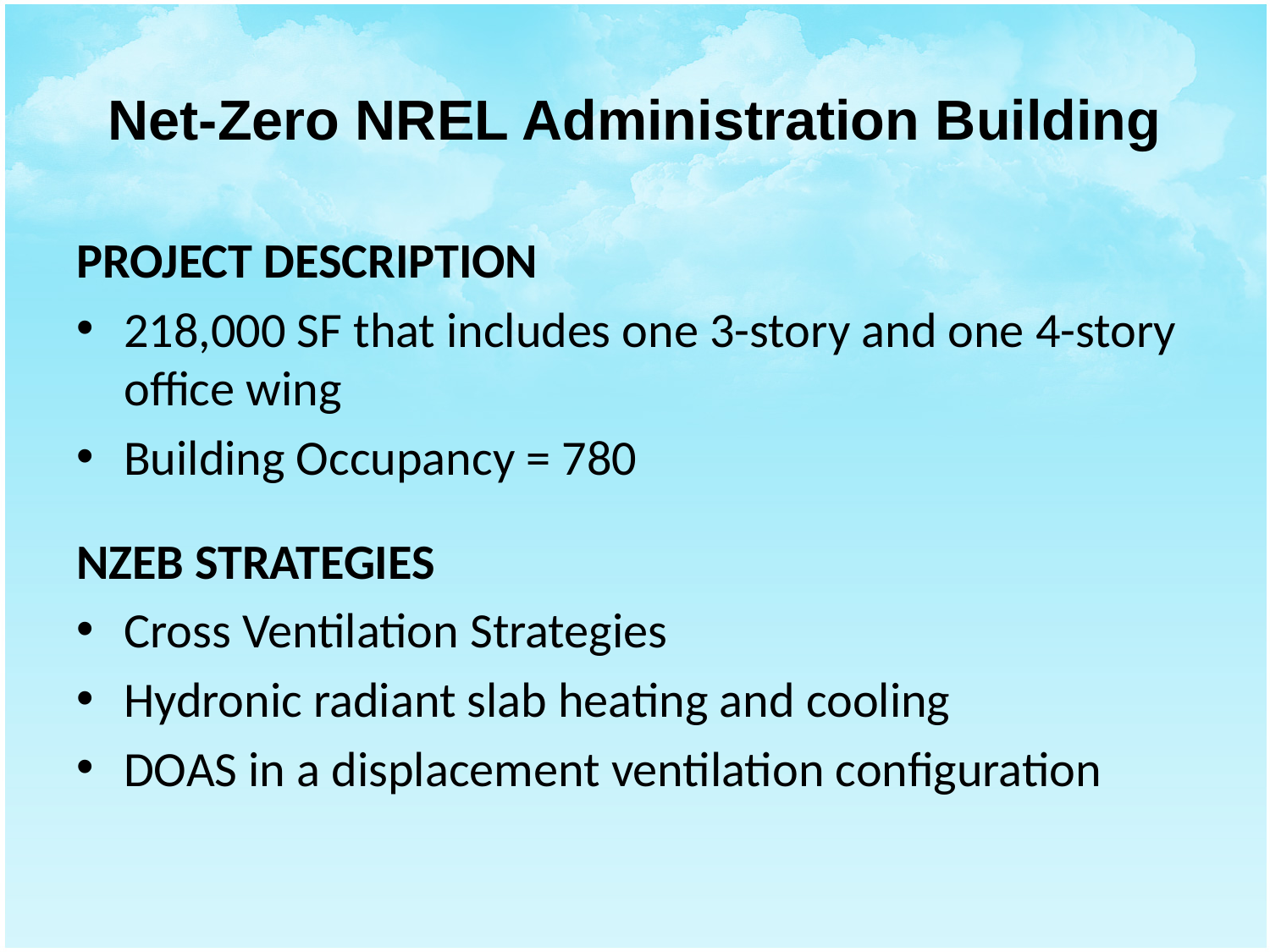

# Net-Zero NREL Administration Building
PROJECT DESCRIPTION
218,000 SF that includes one 3-story and one 4-story office wing
Building Occupancy = 780

NZEB STRATEGIES
Cross Ventilation Strategies
Hydronic radiant slab heating and cooling
DOAS in a displacement ventilation configuration